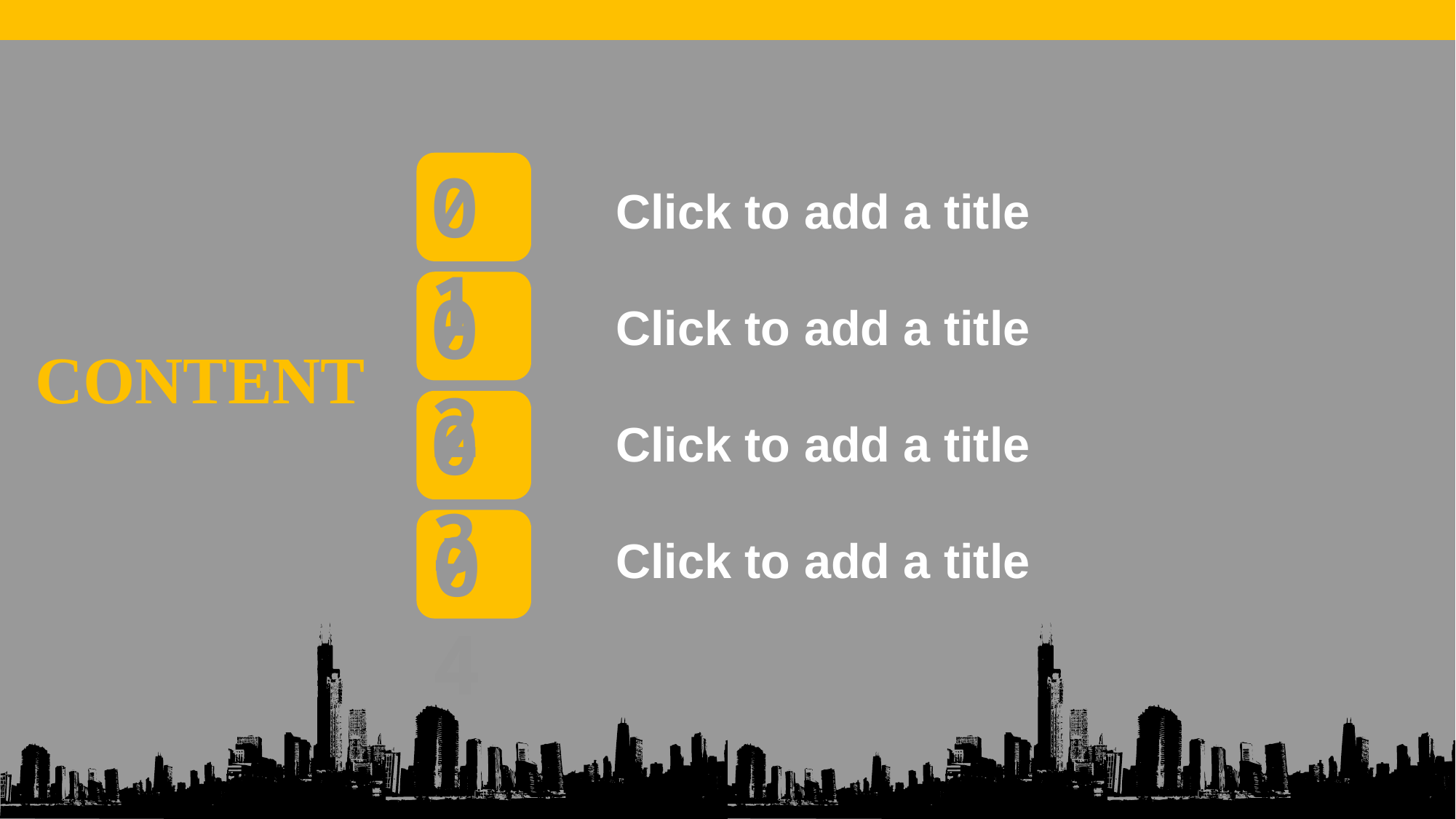

01
Click to add a title
02
Click to add a title
CONTENT
03
Click to add a title
04
Click to add a title